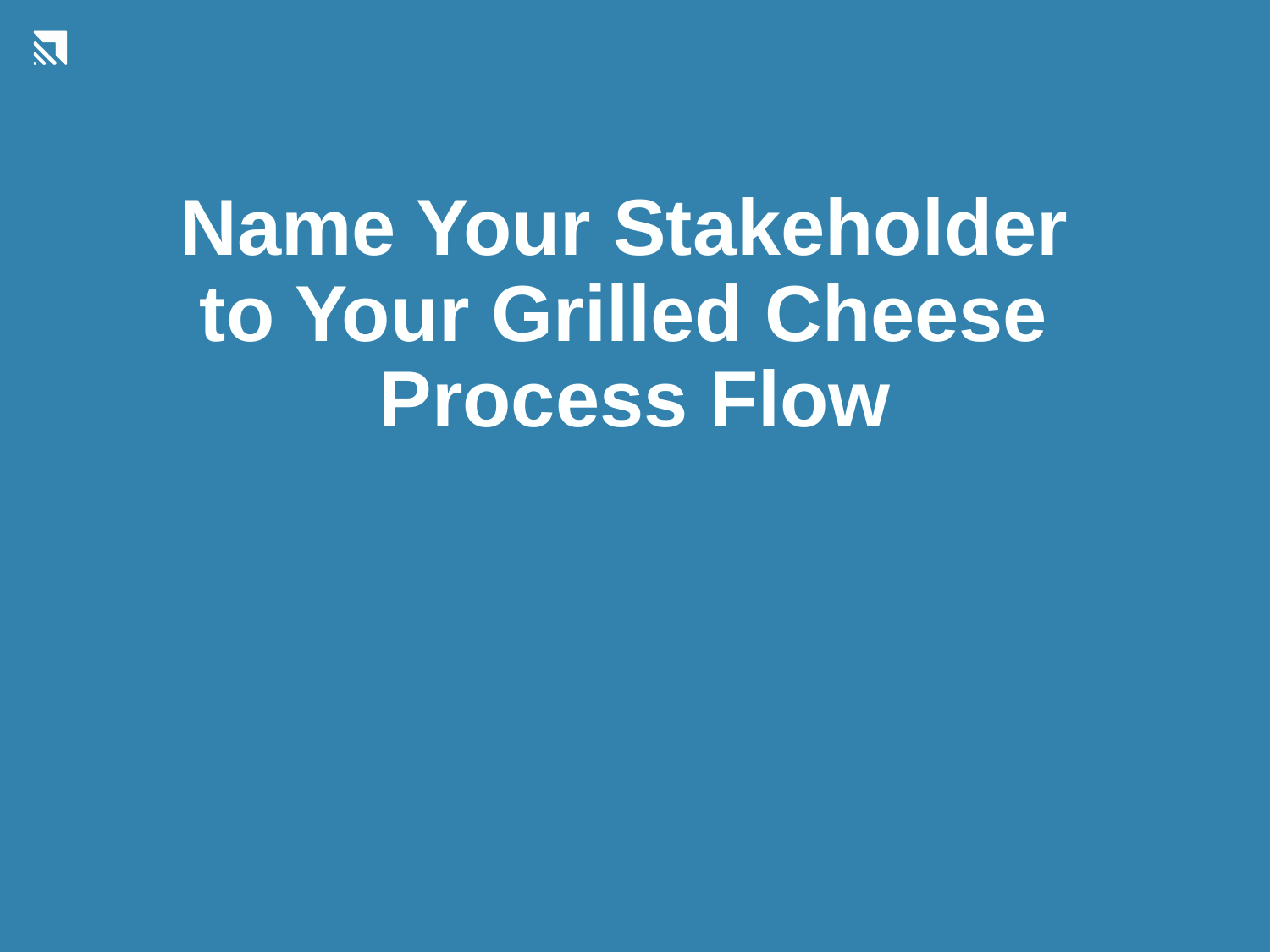

Name Your Stakeholder
to Your Grilled Cheese
Process Flow